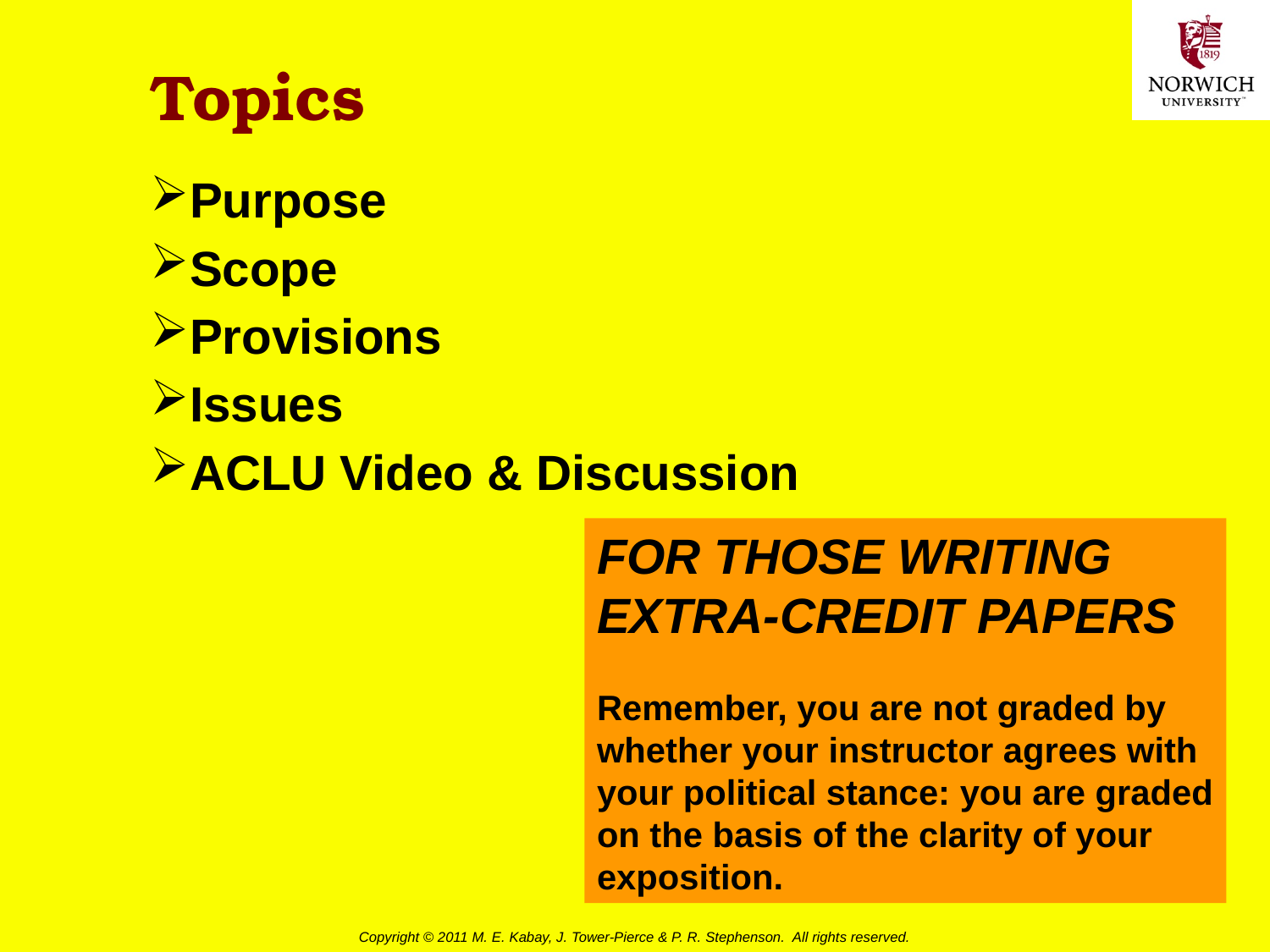

# Topics
Purpose
Scope
Provisions
Issues
ACLU Video & Discussion
FOR THOSE WRITING
EXTRA-CREDIT PAPERS

Remember, you are not graded by
whether your instructor agrees with
your political stance: you are graded
on the basis of the clarity of your
exposition.